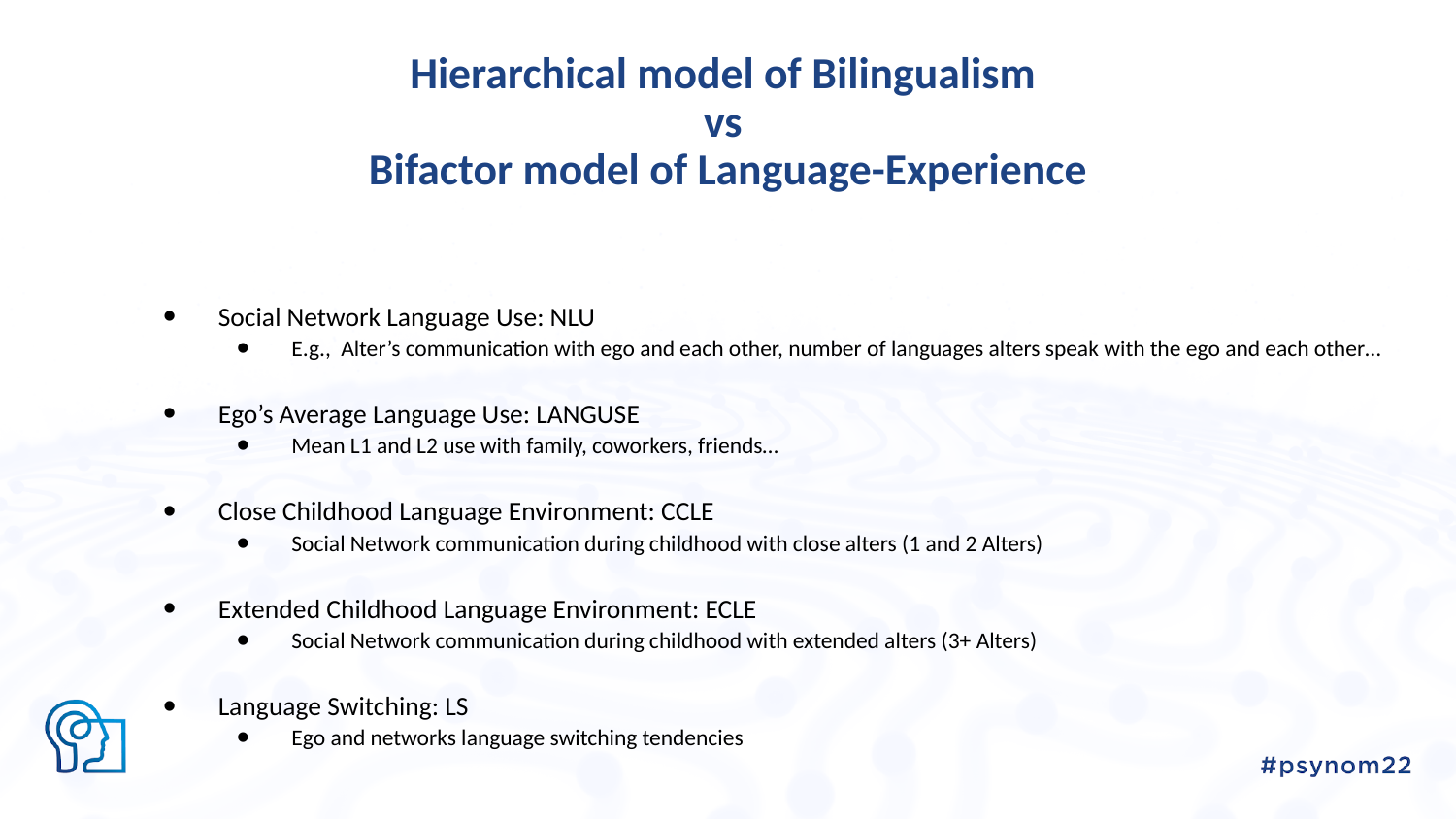

# Hierarchical model of Bilingualism vs Bifactor model of Language-Experience

Social Network Language Use: NLU
E.g.,  Alter’s communication with ego and each other, number of languages alters speak with the ego and each other…

Ego’s Average Language Use: LANGUSE
Mean L1 and L2 use with family, coworkers, friends…

Close Childhood Language Environment: CCLE
Social Network communication during childhood with close alters (1 and 2 Alters)

Extended Childhood Language Environment: ECLE
Social Network communication during childhood with extended alters (3+ Alters)

Language Switching: LS
Ego and networks language switching tendencies